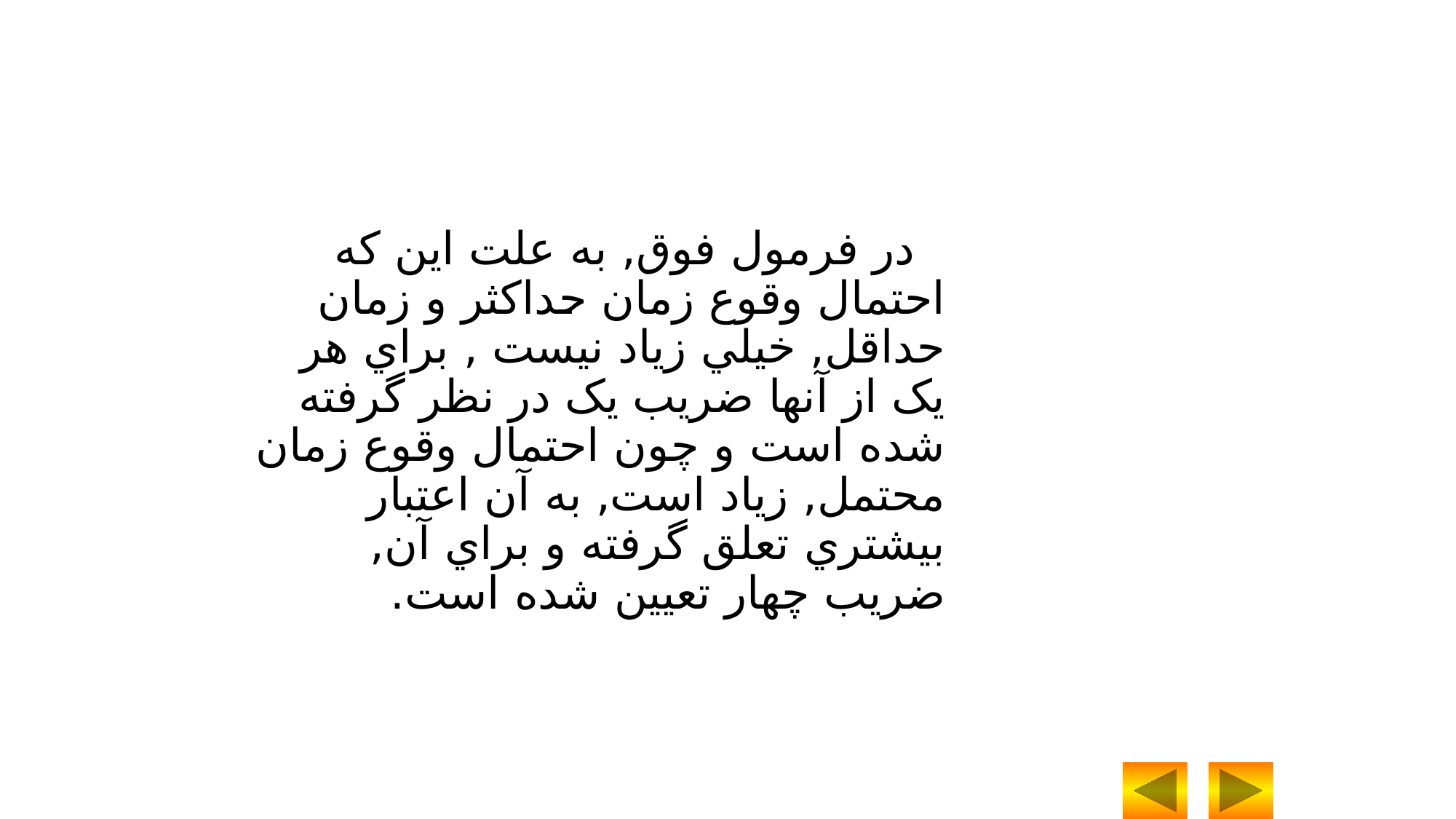

در فرمول فوق, به علت اين که احتمال وقوع زمان حداکثر و زمان حداقل, خيلي زياد نيست , براي هر يک از آنها ضريب يک در نظر گرفته شده است و چون احتمال وقوع زمان محتمل, زياد است, به آن اعتبار بيشتري تعلق گرفته و براي آن, ضريب چهار تعيين شده است.